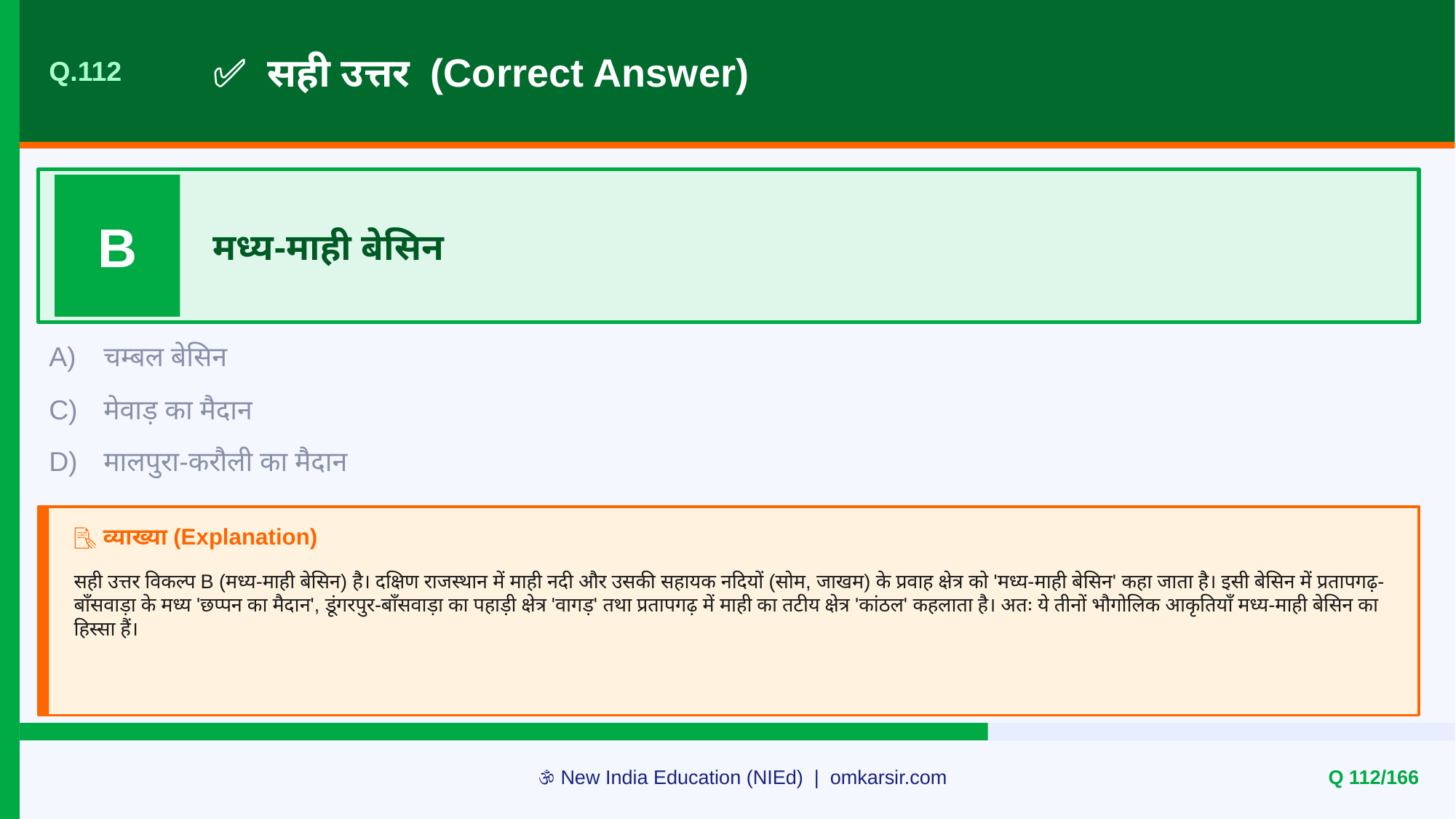

✅  सही उत्तर  (Correct Answer)
Q.112

B
मध्य-माही बेसिन
A)
चम्बल बेसिन
C)
मेवाड़ का मैदान
D)
मालपुरा-करौली का मैदान

📝 व्याख्या (Explanation)
सही उत्तर विकल्प B (मध्य-माही बेसिन) है। दक्षिण राजस्थान में माही नदी और उसकी सहायक नदियों (सोम, जाखम) के प्रवाह क्षेत्र को 'मध्य-माही बेसिन' कहा जाता है। इसी बेसिन में प्रतापगढ़-बाँसवाड़ा के मध्य 'छप्पन का मैदान', डूंगरपुर-बाँसवाड़ा का पहाड़ी क्षेत्र 'वागड़' तथा प्रतापगढ़ में माही का तटीय क्षेत्र 'कांठल' कहलाता है। अतः ये तीनों भौगोलिक आकृतियाँ मध्य-माही बेसिन का हिस्सा हैं।

🕉️ New India Education (NIEd)  |  omkarsir.com
Q 112/166